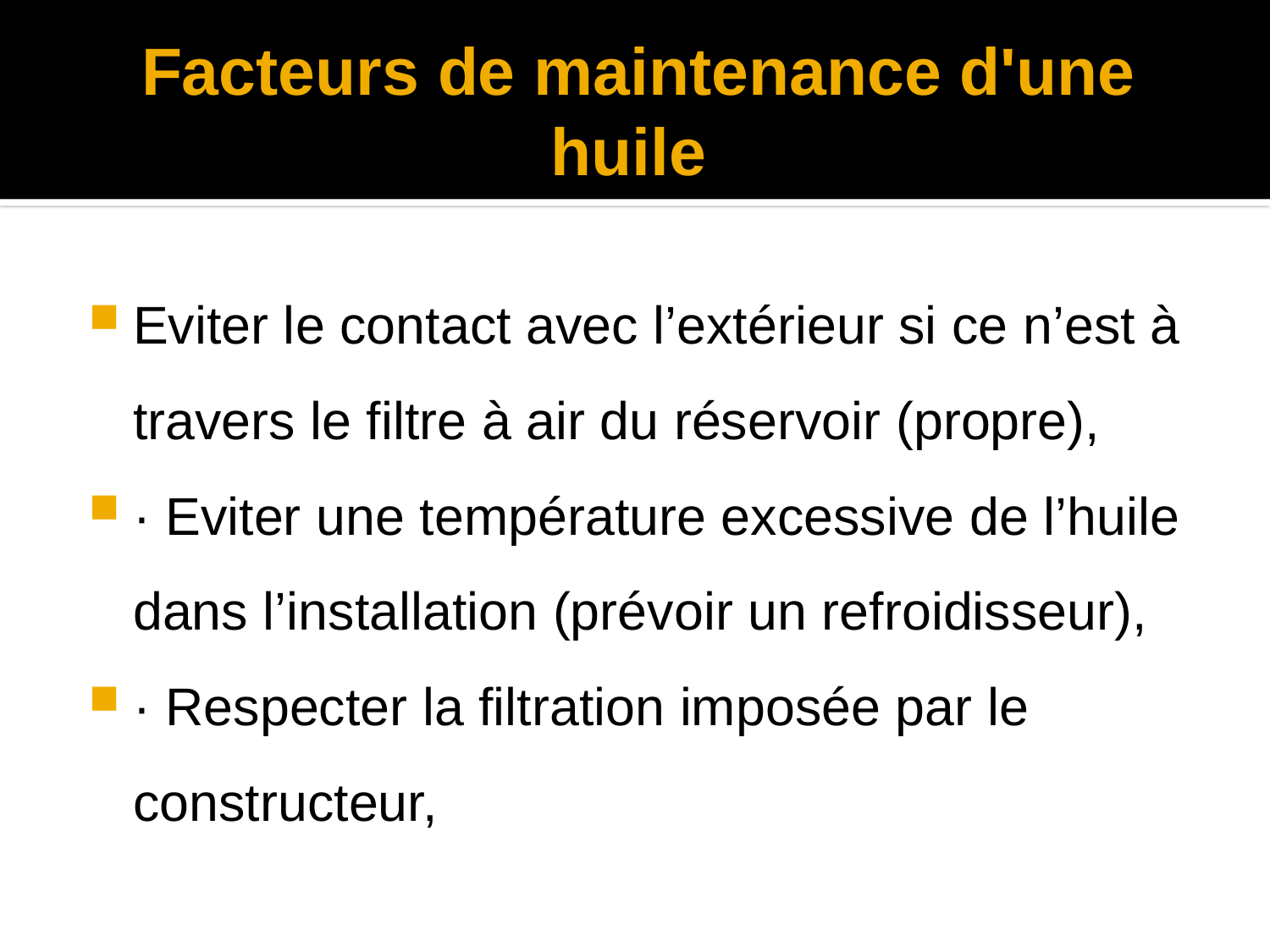

# Facteurs de maintenance d'une huile
Eviter le contact avec l’extérieur si ce n’est à travers le filtre à air du réservoir (propre),
· Eviter une température excessive de l’huile dans l’installation (prévoir un refroidisseur),
· Respecter la filtration imposée par le constructeur,